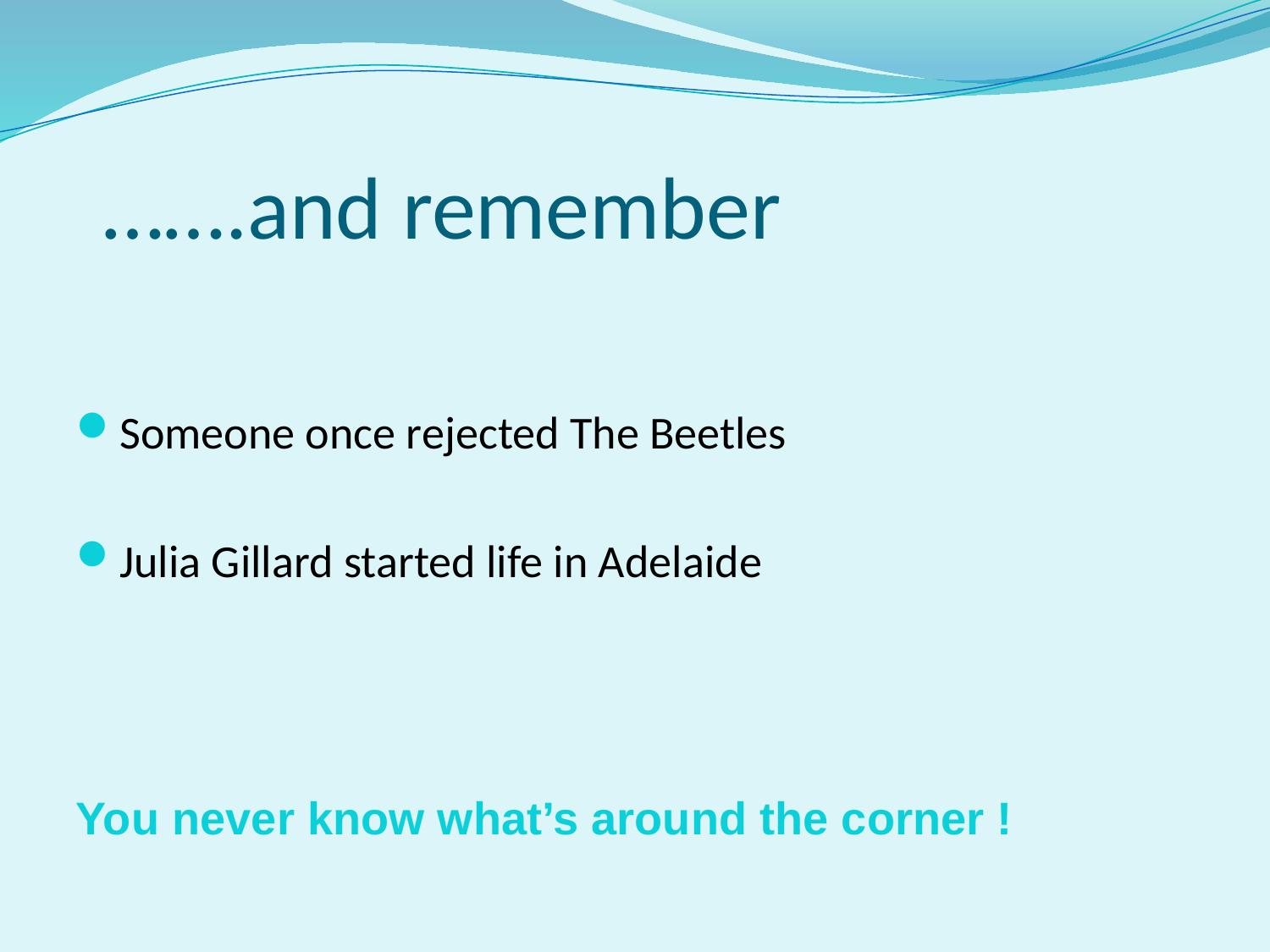

# …….and remember

Someone once rejected The Beetles

Julia Gillard started life in Adelaide

You never know what’s around the corner !